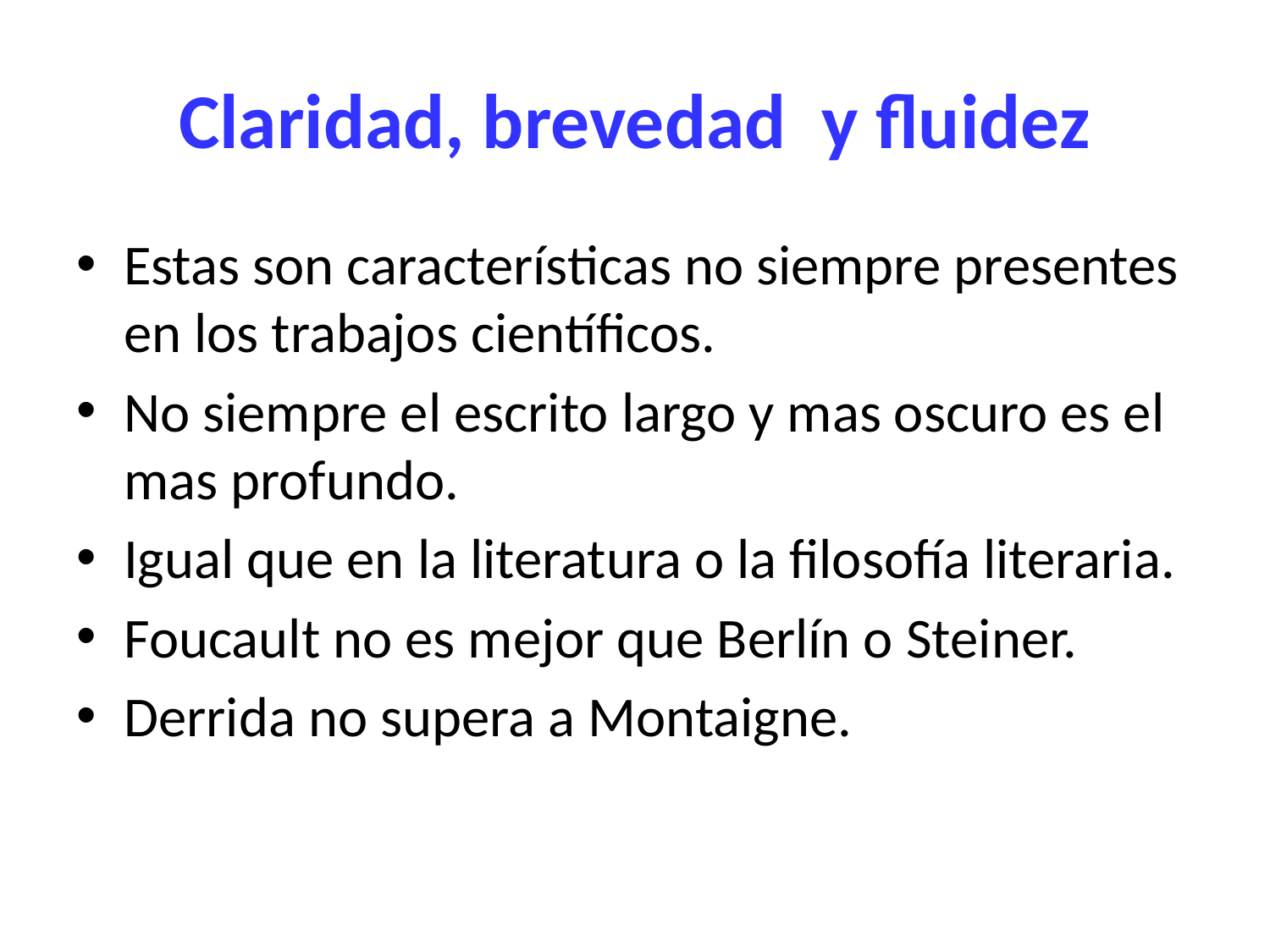

# Claridad, brevedad  y fluidez
Estas son características no siempre presentes en los trabajos científicos.
No siempre el escrito largo y mas oscuro es el mas profundo.
Igual que en la literatura o la filosofía literaria.
Foucault no es mejor que Berlín o Steiner.
Derrida no supera a Montaigne.